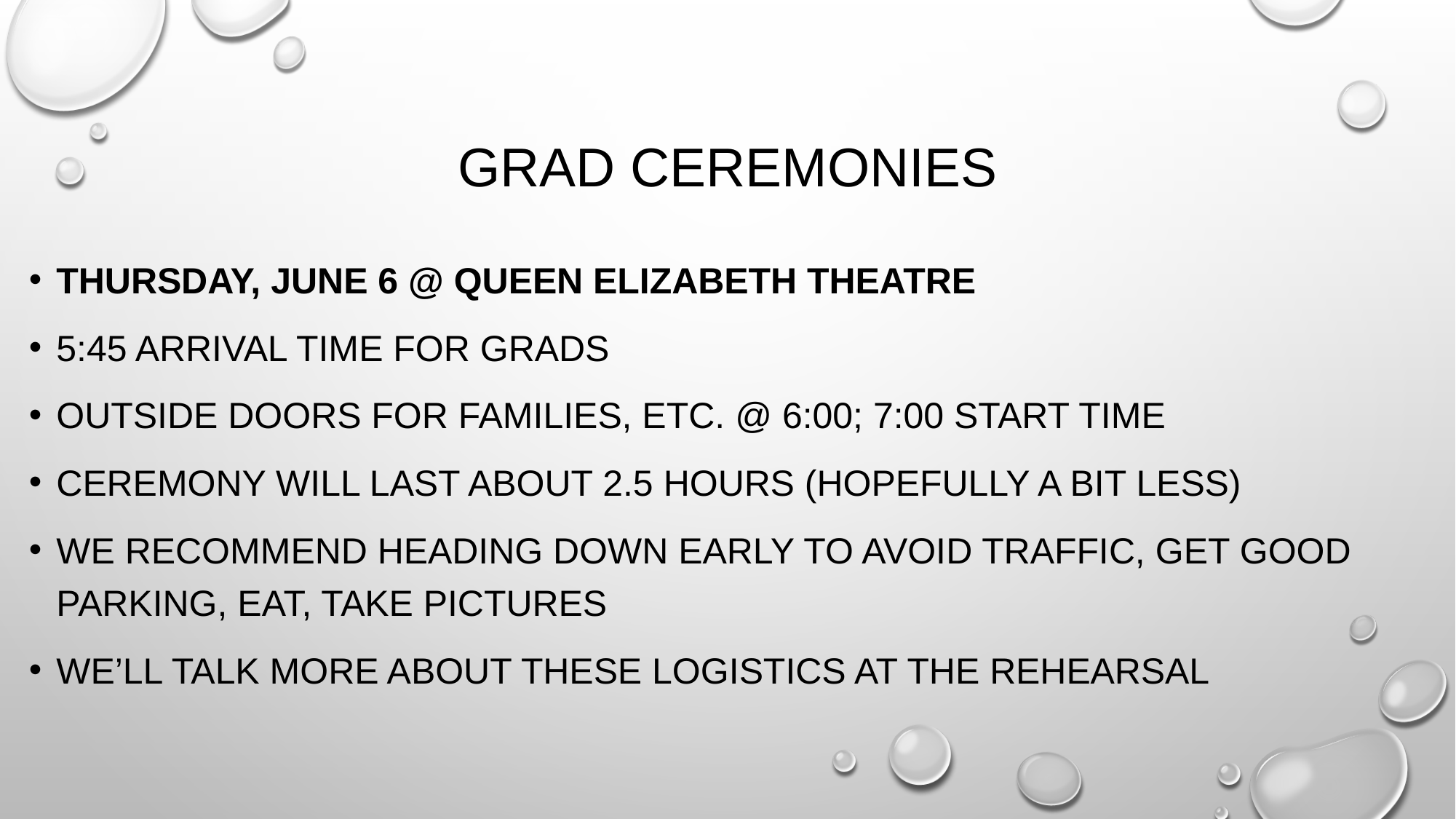

# Grad ceremonies
Thursday, June 6 @ queen Elizabeth theatre
5:45 arrival time for grads
outside doors for families, etc. @ 6:00; 7:00 start time
Ceremony will last about 2.5 hours (hopefully a bit less)
We Recommend heading down early to avoid traffic, get good parking, eat, take pictures
We’ll talk more about these logistics at the rehearsal